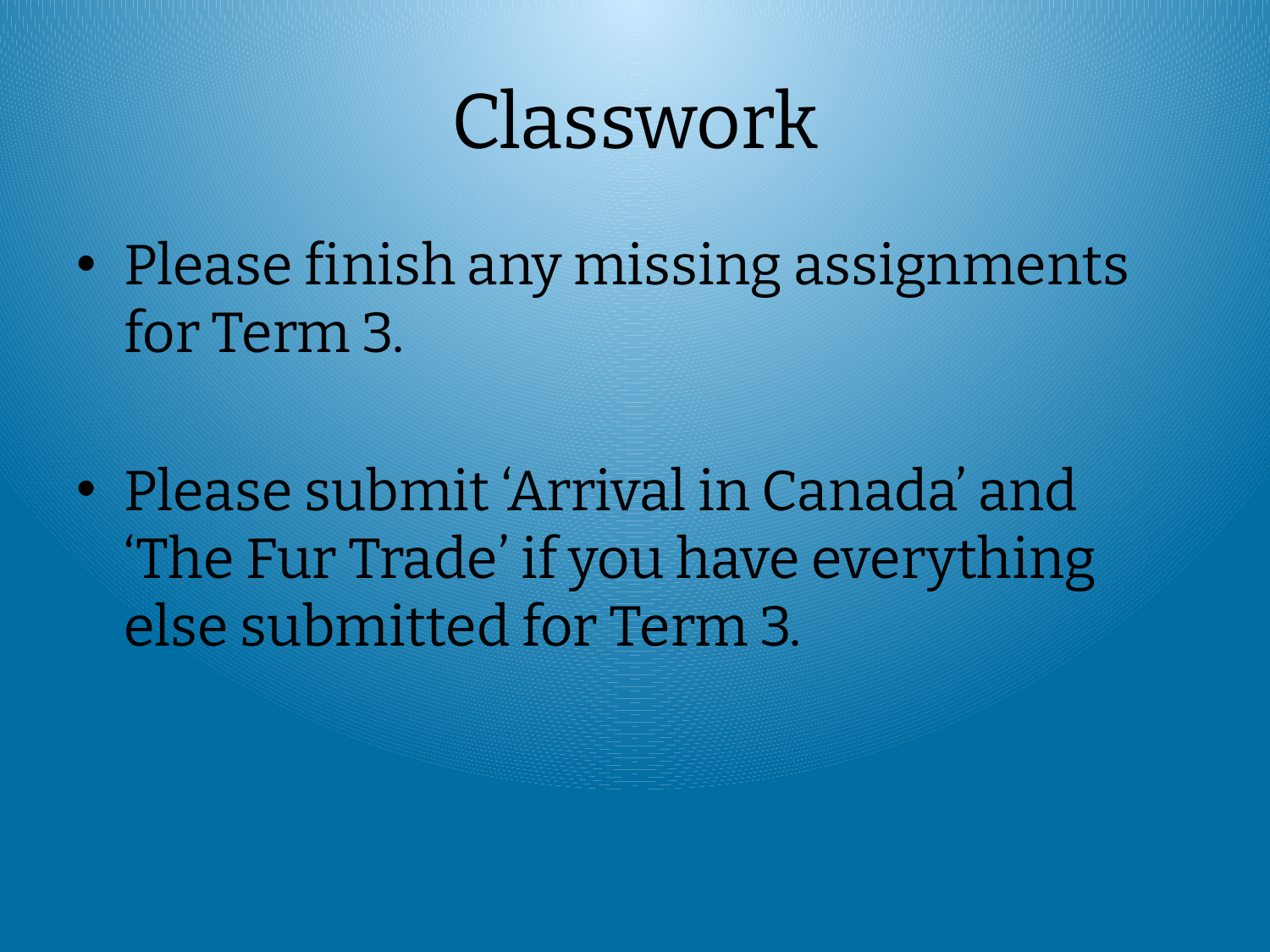

# Classwork
Please finish any missing assignments for Term 3.

Please submit ‘Arrival in Canada’ and ‘The Fur Trade’ if you have everything else submitted for Term 3.